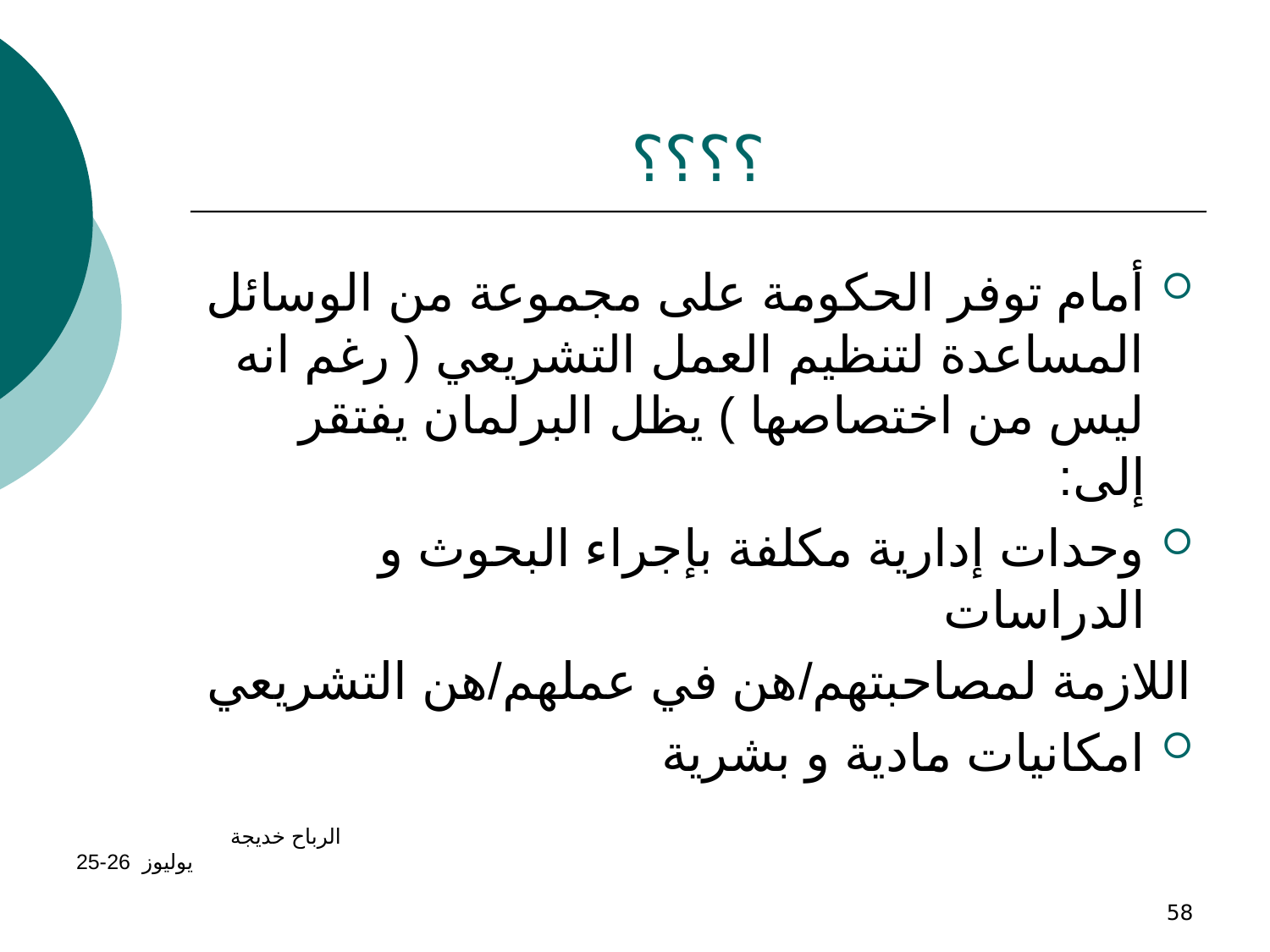

# ؟؟؟؟
أمام توفر الحكومة على مجموعة من الوسائل المساعدة لتنظيم العمل التشريعي ( رغم انه ليس من اختصاصها ) يظل البرلمان يفتقر إلى:
وحدات إدارية مكلفة بإجراء البحوث و الدراسات
اللازمة لمصاحبتهم/هن في عملهم/هن التشريعي
امكانيات مادية و بشرية
الرباح خديجة                                             يوليوز  26-25
58